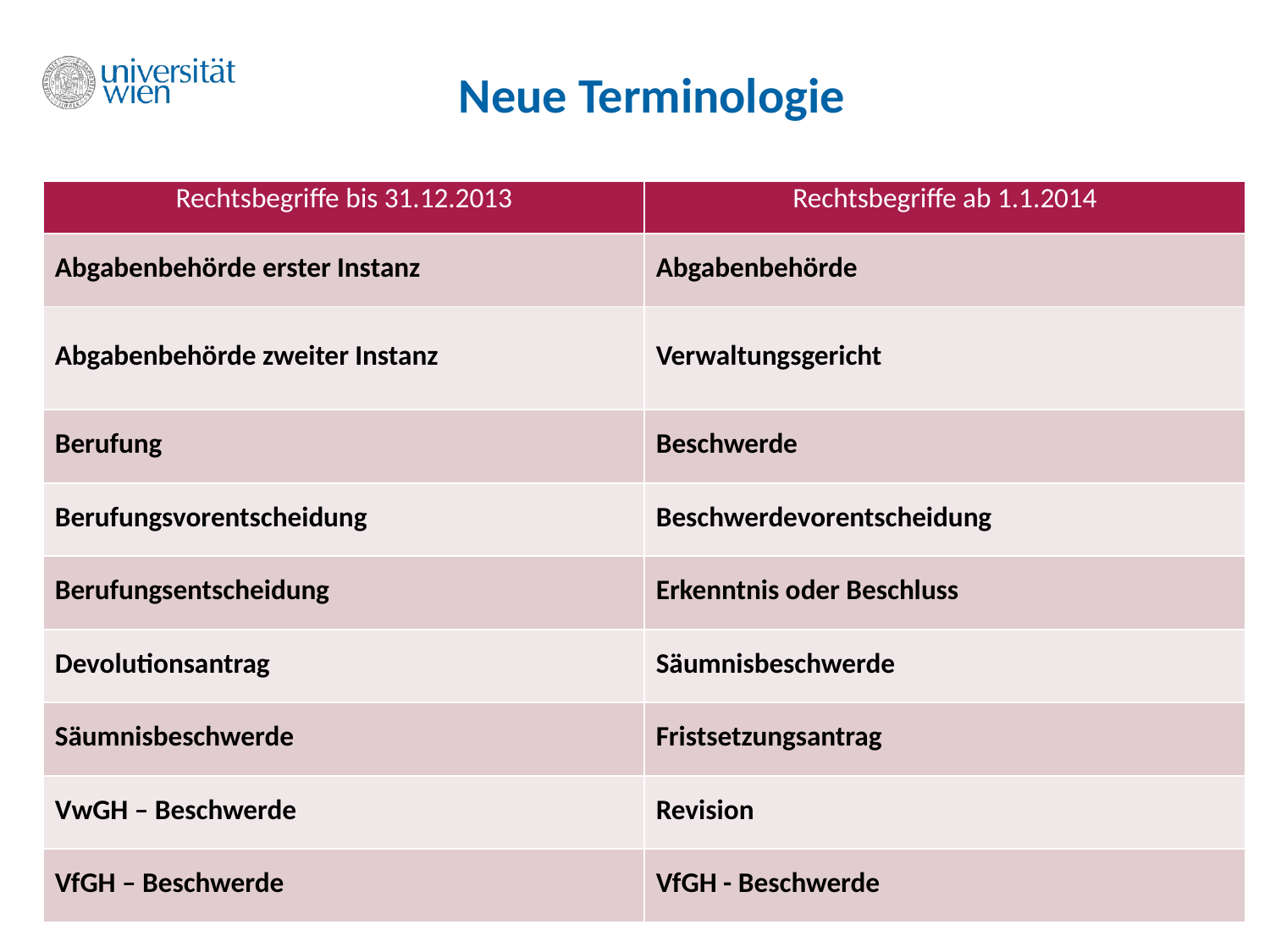

# Neue Terminologie
| Rechtsbegriffe bis 31.12.2013 | Rechtsbegriffe ab 1.1.2014 |
| --- | --- |
| Abgabenbehörde erster Instanz | Abgabenbehörde |
| Abgabenbehörde zweiter Instanz | Verwaltungsgericht |
| Berufung | Beschwerde |
| Berufungsvorentscheidung | Beschwerdevorentscheidung |
| Berufungsentscheidung | Erkenntnis oder Beschluss |
| Devolutionsantrag | Säumnisbeschwerde |
| Säumnisbeschwerde | Fristsetzungsantrag |
| VwGH – Beschwerde | Revision |
| VfGH – Beschwerde | VfGH - Beschwerde |
80
Unternehmenssteuerrecht, Uni Wien, Wakounig/Berger, 2018